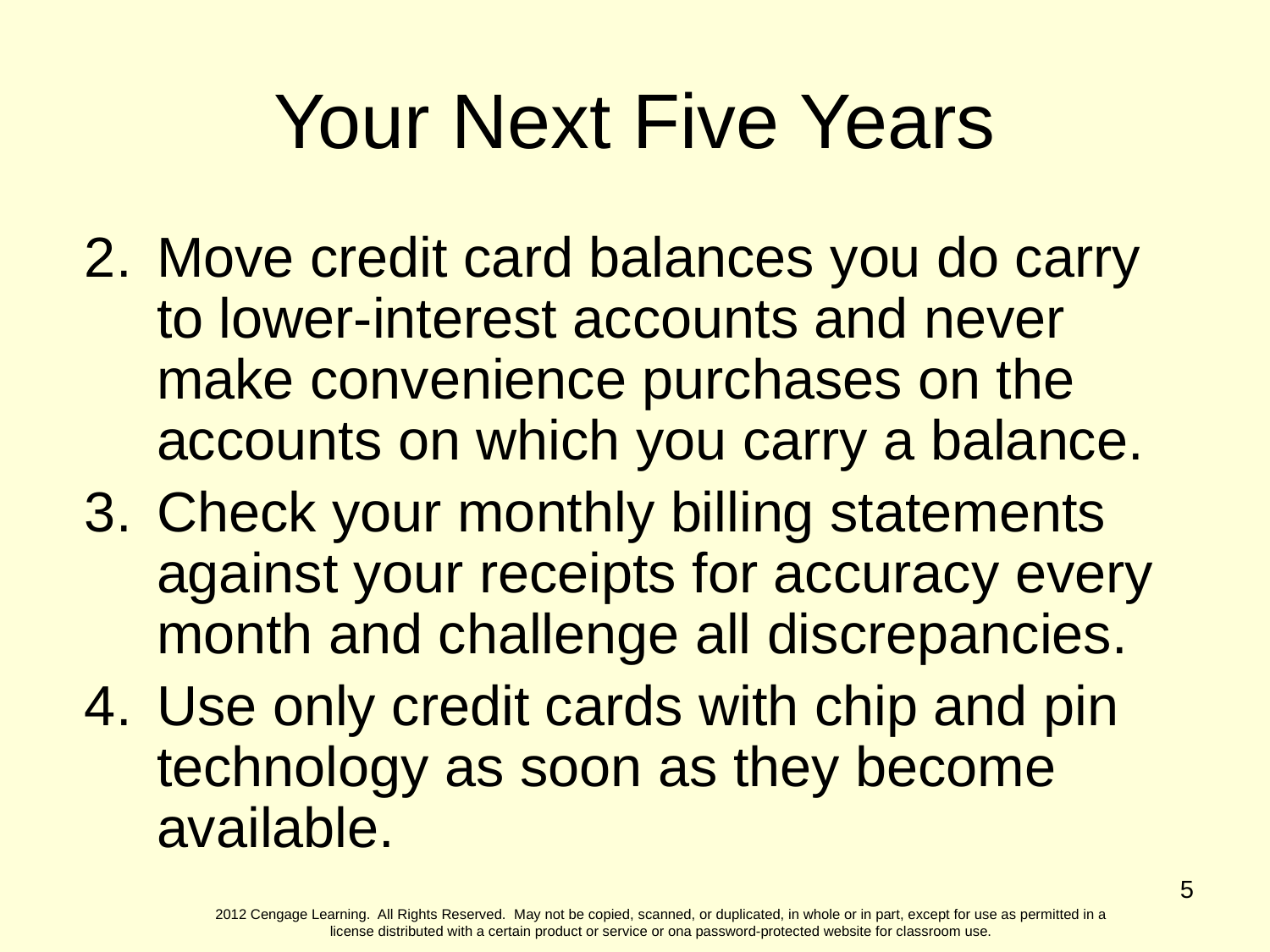

Your Next Five Years
2.	Move credit card balances you do carry to lower-interest accounts and never make convenience purchases on the accounts on which you carry a balance.
Check your monthly billing statements against your receipts for accuracy every month and challenge all discrepancies.
Use only credit cards with chip and pin technology as soon as they become available.

5
2012 Cengage Learning.  All Rights Reserved.  May not be copied, scanned, or duplicated, in whole or in part, except for use as permitted in a license distributed with a certain product or service or ona password-protected website for classroom use.